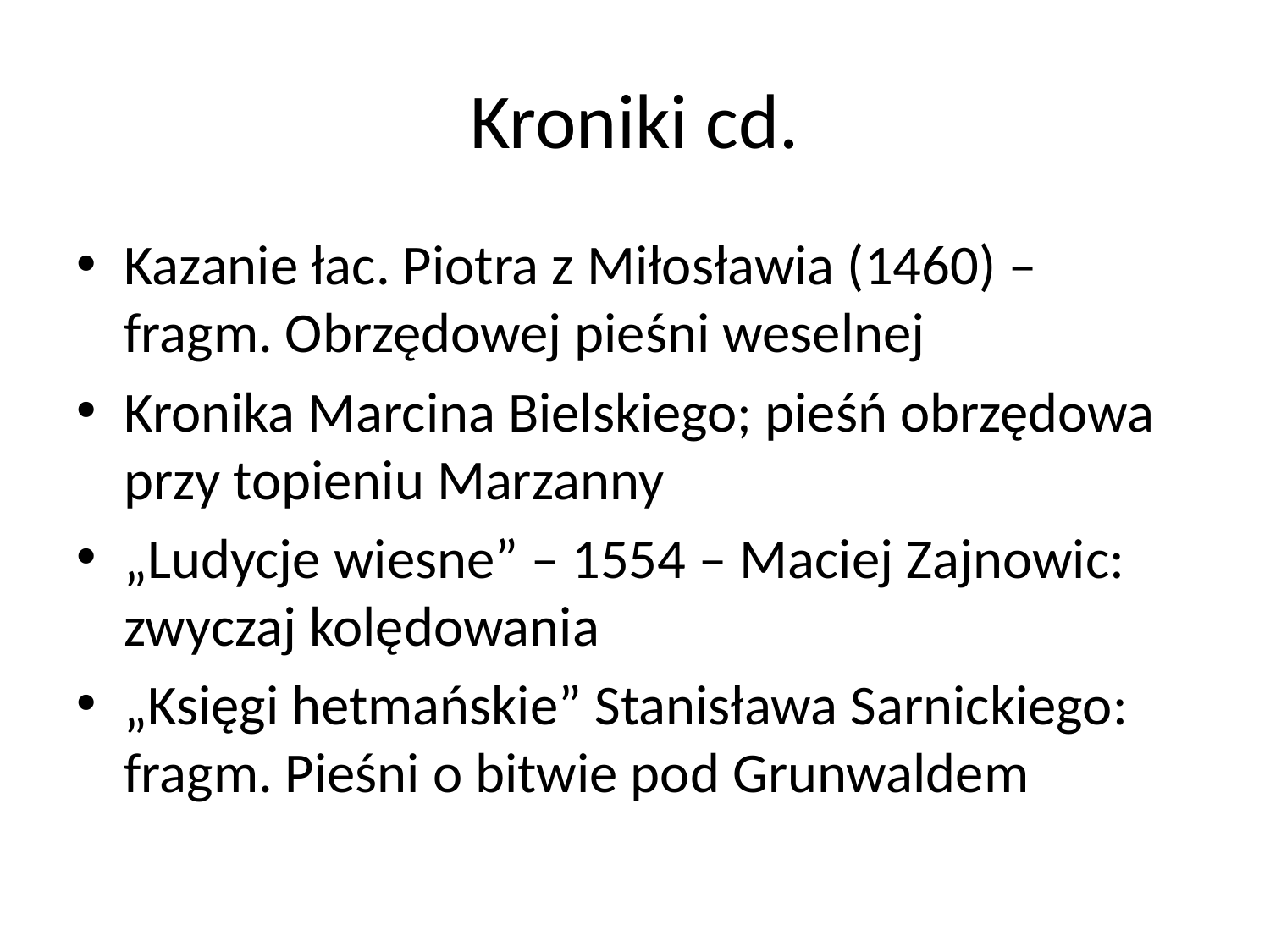

# Kroniki cd.
Kazanie łac. Piotra z Miłosławia (1460) – fragm. Obrzędowej pieśni weselnej
Kronika Marcina Bielskiego; pieśń obrzędowa przy topieniu Marzanny
„Ludycje wiesne” – 1554 – Maciej Zajnowic: zwyczaj kolędowania
„Księgi hetmańskie” Stanisława Sarnickiego: fragm. Pieśni o bitwie pod Grunwaldem